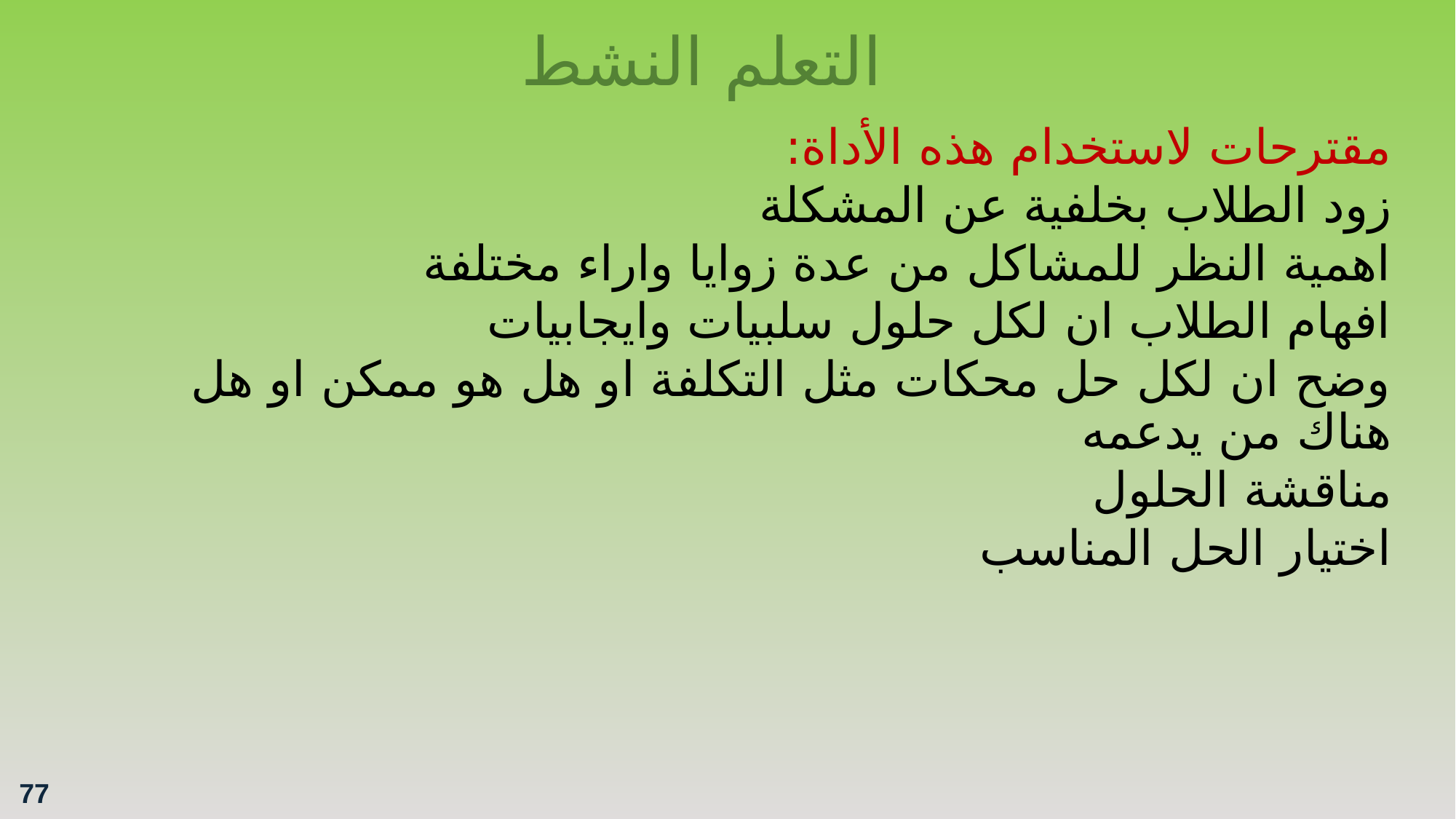

التعلم النشط
مقترحات لاستخدام هذه الأداة:
زود الطلاب بخلفية عن المشكلة
اهمية النظر للمشاكل من عدة زوايا واراء مختلفة
افهام الطلاب ان لكل حلول سلبيات وايجابيات
وضح ان لكل حل محكات مثل التكلفة او هل هو ممكن او هل هناك من يدعمه
مناقشة الحلول
اختيار الحل المناسب

77